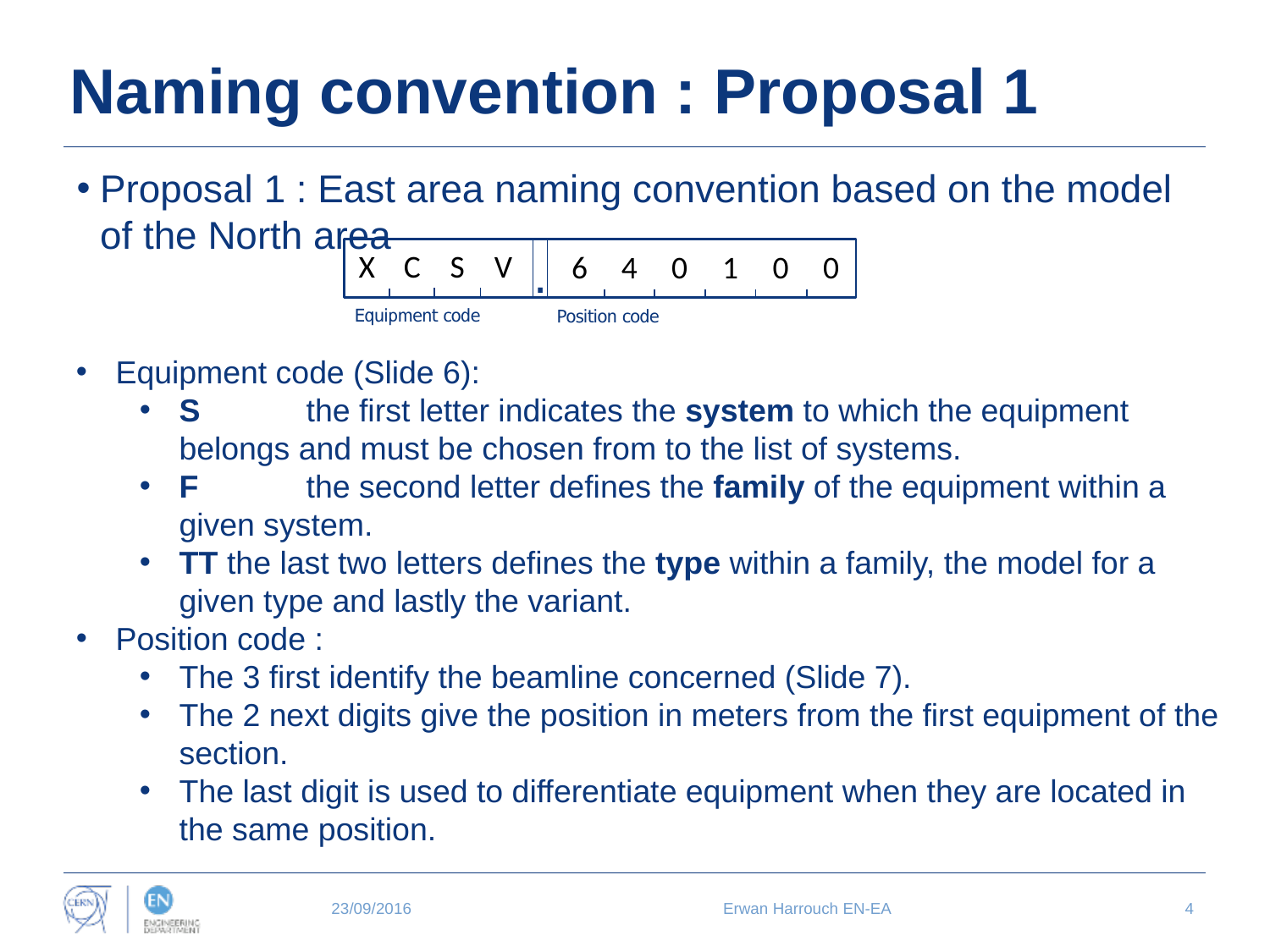

# Naming convention : Proposal 1
Proposal 1 : East area naming convention based on the model of the North area

.

0
1
0
0
4
6
X
Equipment code
Position code
S
C
V
Equipment code (Slide 6):
S	the first letter indicates the system to which the equipment belongs and must be chosen from to the list of systems.
F	the second letter defines the family of the equipment within a given system.
TT the last two letters defines the type within a family, the model for a given type and lastly the variant.
Position code :
The 3 first identify the beamline concerned (Slide 7).
The 2 next digits give the position in meters from the first equipment of the section.
The last digit is used to differentiate equipment when they are located in the same position.
23/09/2016
Erwan Harrouch EN-EA
4